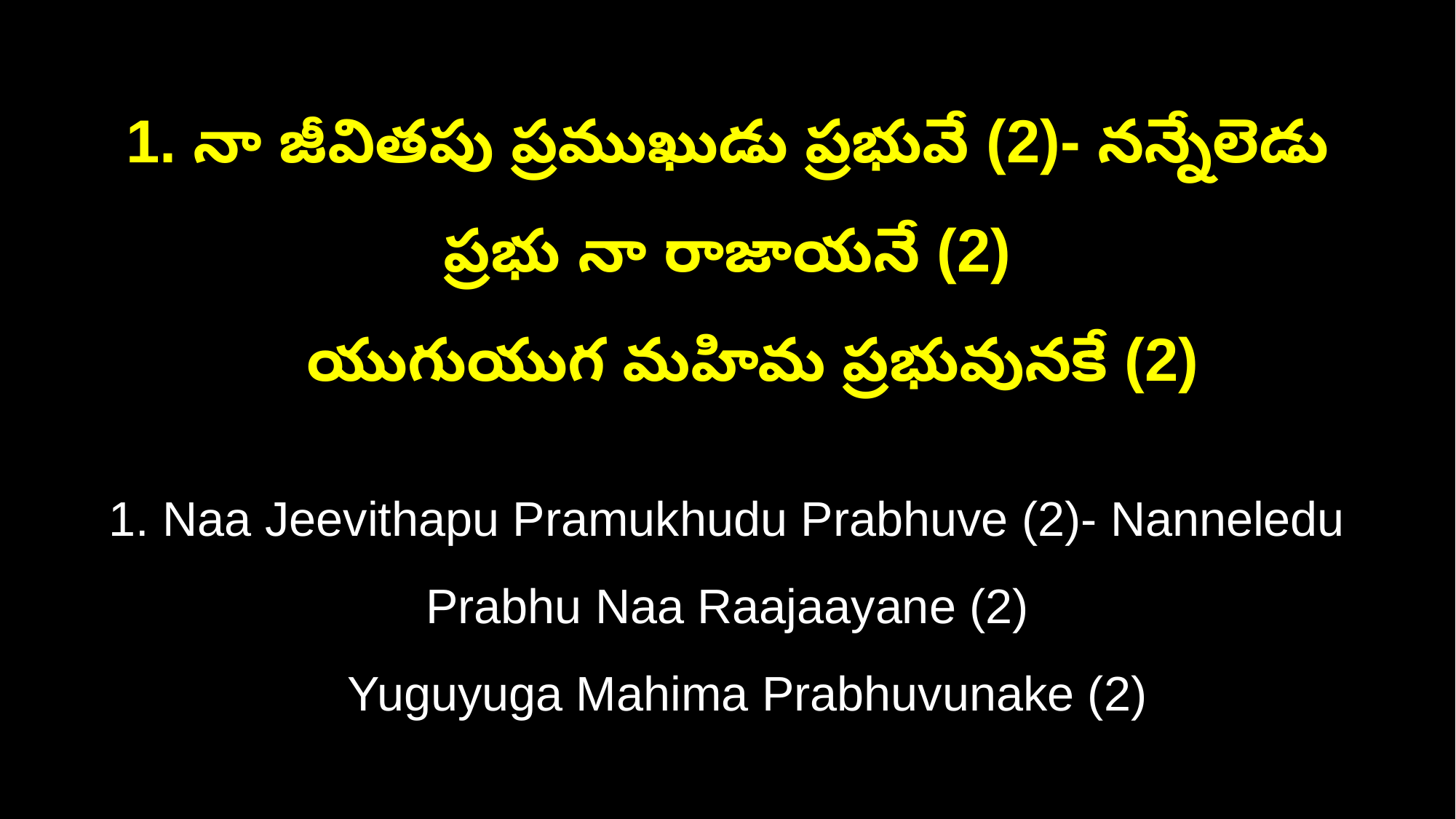

1. నా జీవితపు ప్రముఖుడు ప్రభువే (2)- నన్నేలెడు ప్రభు నా రాజాయనే (2)
   యుగుయుగ మహిమ ప్రభువునకే (2)
1. Naa Jeevithapu Pramukhudu Prabhuve (2)- Nanneledu Prabhu Naa Raajaayane (2)
   Yuguyuga Mahima Prabhuvunake (2)